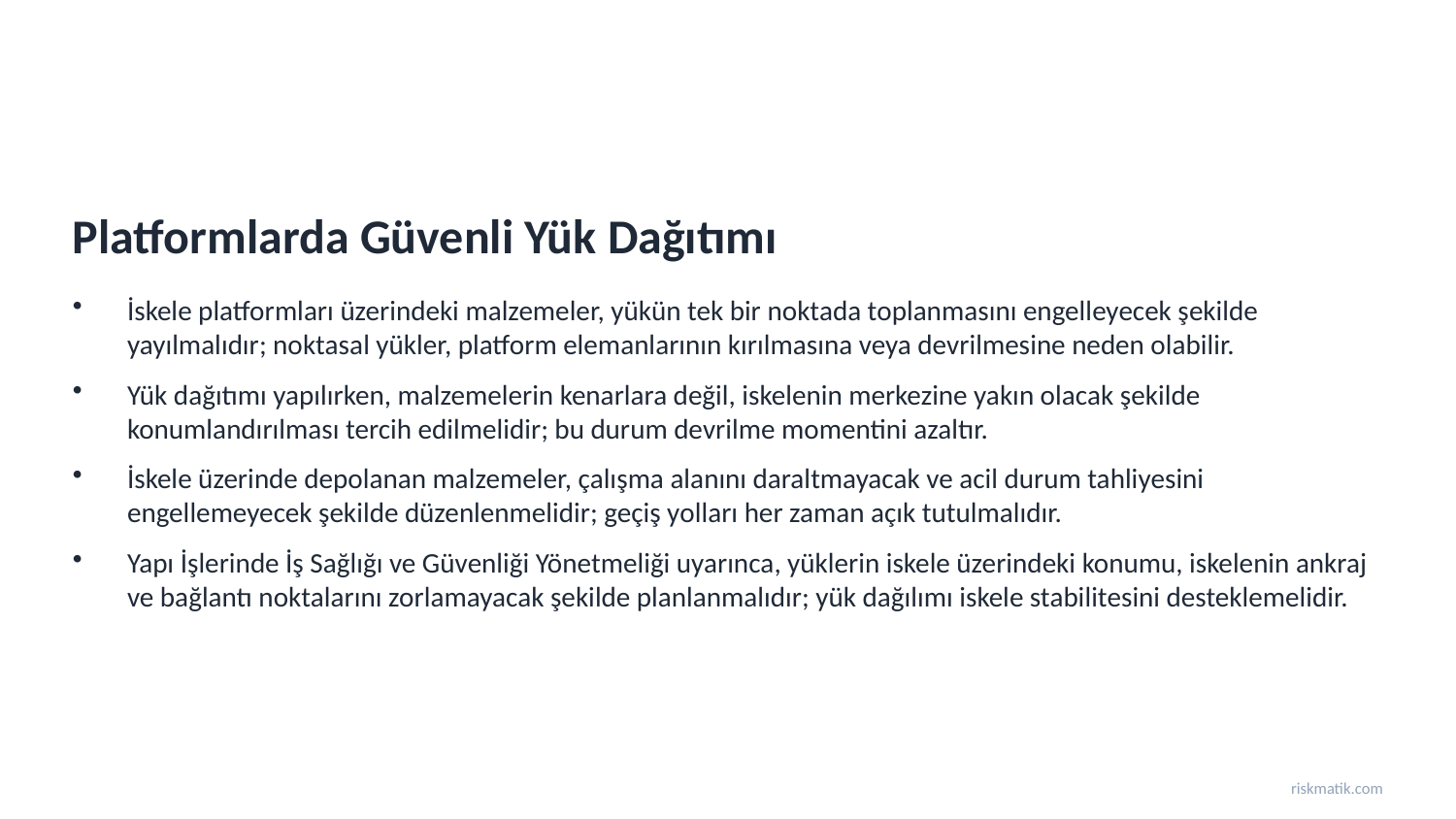

Platformlarda Güvenli Yük Dağıtımı
İskele platformları üzerindeki malzemeler, yükün tek bir noktada toplanmasını engelleyecek şekilde yayılmalıdır; noktasal yükler, platform elemanlarının kırılmasına veya devrilmesine neden olabilir.
Yük dağıtımı yapılırken, malzemelerin kenarlara değil, iskelenin merkezine yakın olacak şekilde konumlandırılması tercih edilmelidir; bu durum devrilme momentini azaltır.
İskele üzerinde depolanan malzemeler, çalışma alanını daraltmayacak ve acil durum tahliyesini engellemeyecek şekilde düzenlenmelidir; geçiş yolları her zaman açık tutulmalıdır.
Yapı İşlerinde İş Sağlığı ve Güvenliği Yönetmeliği uyarınca, yüklerin iskele üzerindeki konumu, iskelenin ankraj ve bağlantı noktalarını zorlamayacak şekilde planlanmalıdır; yük dağılımı iskele stabilitesini desteklemelidir.
riskmatik.com